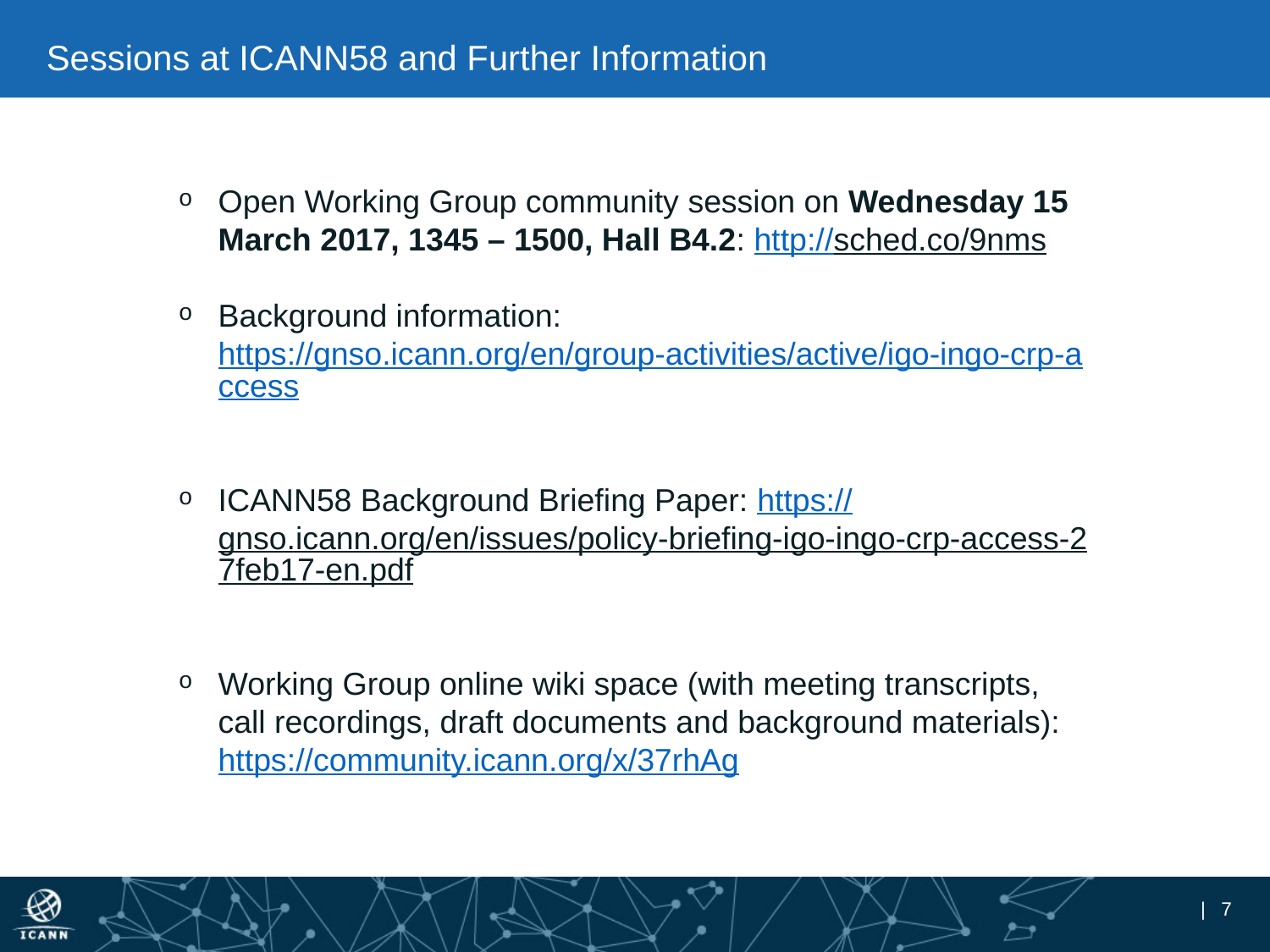

# Sessions at ICANN58 and Further Information
Open Working Group community session on Wednesday 15 March 2017, 1345 – 1500, Hall B4.2: http://sched.co/9nms

Background information: https://gnso.icann.org/en/group-activities/active/igo-ingo-crp-access

ICANN58 Background Briefing Paper: https://gnso.icann.org/en/issues/policy-briefing-igo-ingo-crp-access-27feb17-en.pdf

Working Group online wiki space (with meeting transcripts, call recordings, draft documents and background materials): https://community.icann.org/x/37rhAg